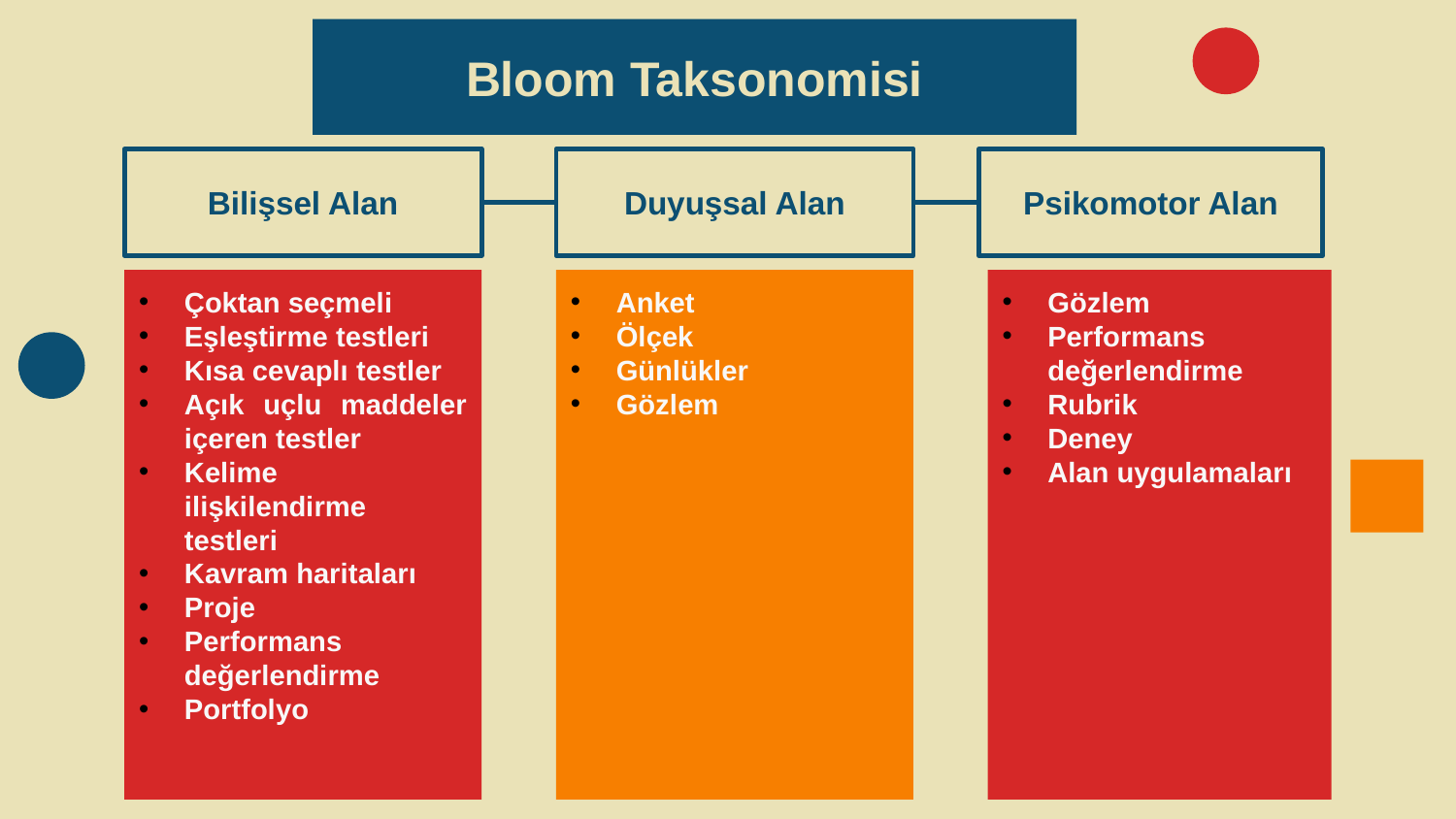

Bloom Taksonomisi
Bilişsel Alan
Duyuşsal Alan
Psikomotor Alan
Anket
Ölçek
Günlükler
Gözlem
Gözlem
Performans değerlendirme
Rubrik
Deney
Alan uygulamaları

Çoktan seçmeli
Eşleştirme testleri
Kısa cevaplı testler
Açık uçlu maddeler içeren testler
Kelime ilişkilendirme testleri
Kavram haritaları
Proje
Performans değerlendirme
Portfolyo